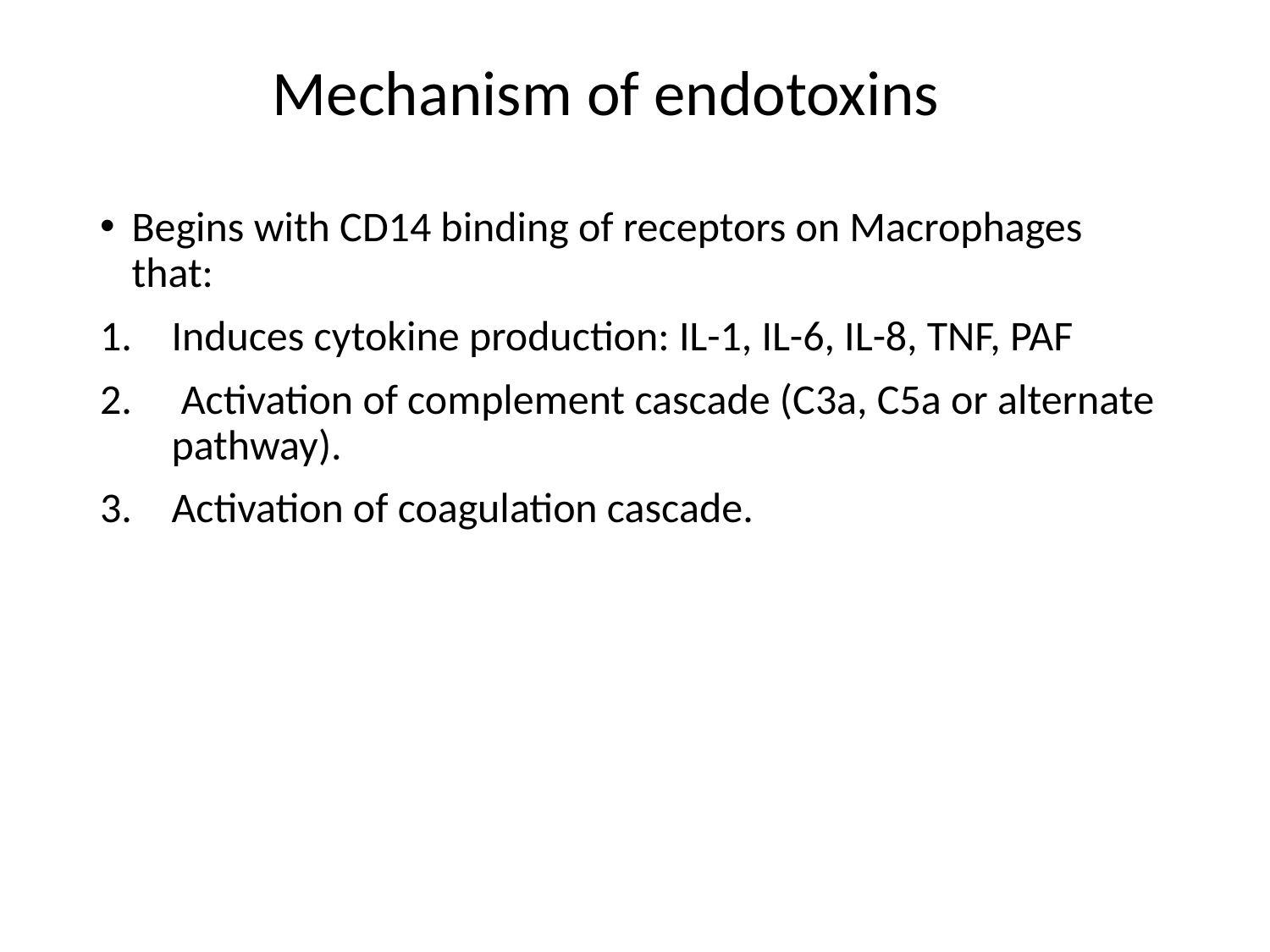

# Mechanism of endotoxins
Begins with CD14 binding of receptors on Macrophages that:
Induces cytokine production: IL-1, IL-6, IL-8, TNF, PAF
 Activation of complement cascade (C3a, C5a or alternate pathway).
Activation of coagulation cascade.